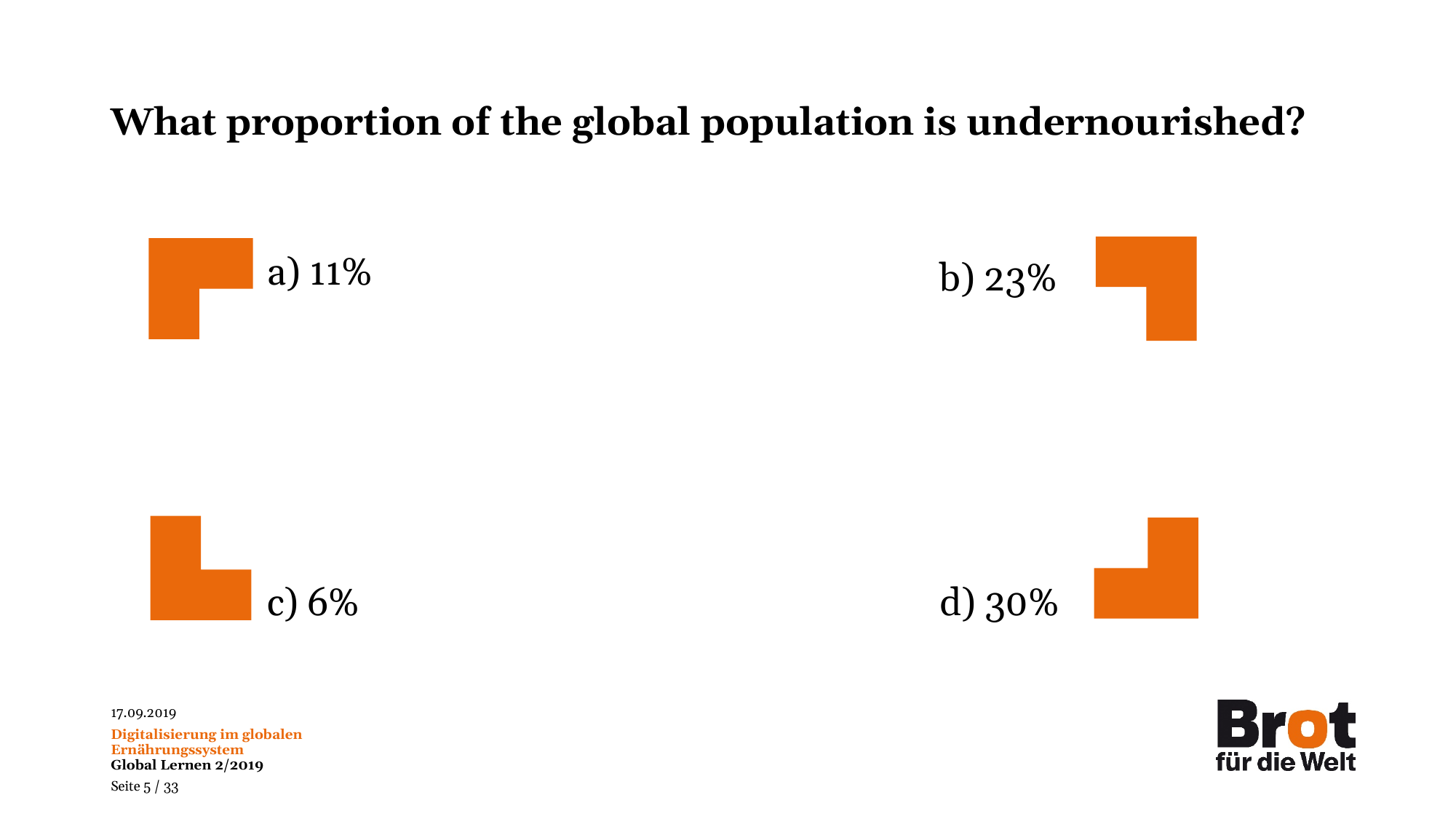

# What proportion of the global population is undernourished?

a) 11%
b) 23%

c) 6%

d) 30%